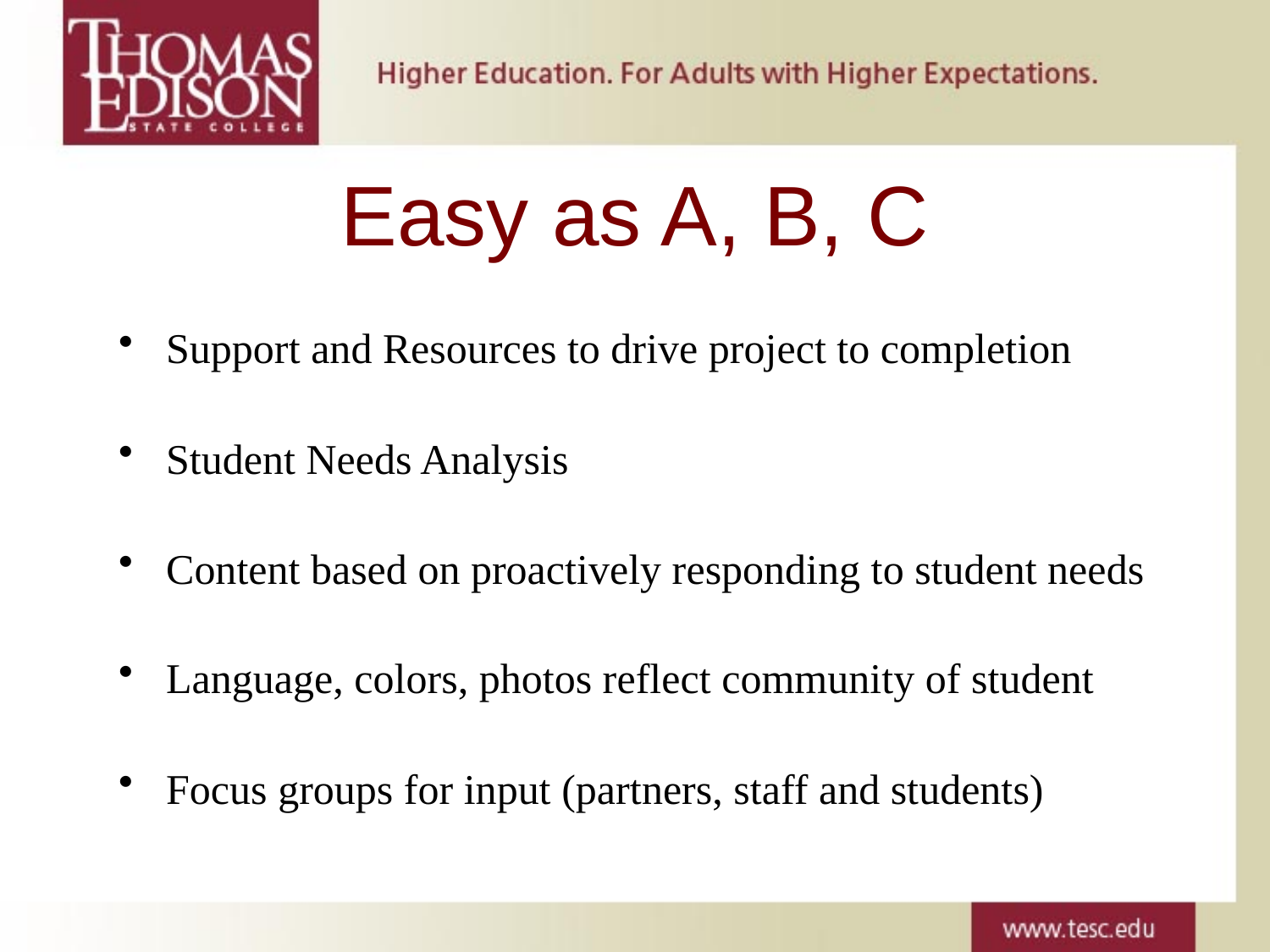

# Easy as A, B, C
Support and Resources to drive project to completion
Student Needs Analysis
Content based on proactively responding to student needs
Language, colors, photos reflect community of student
Focus groups for input (partners, staff and students)